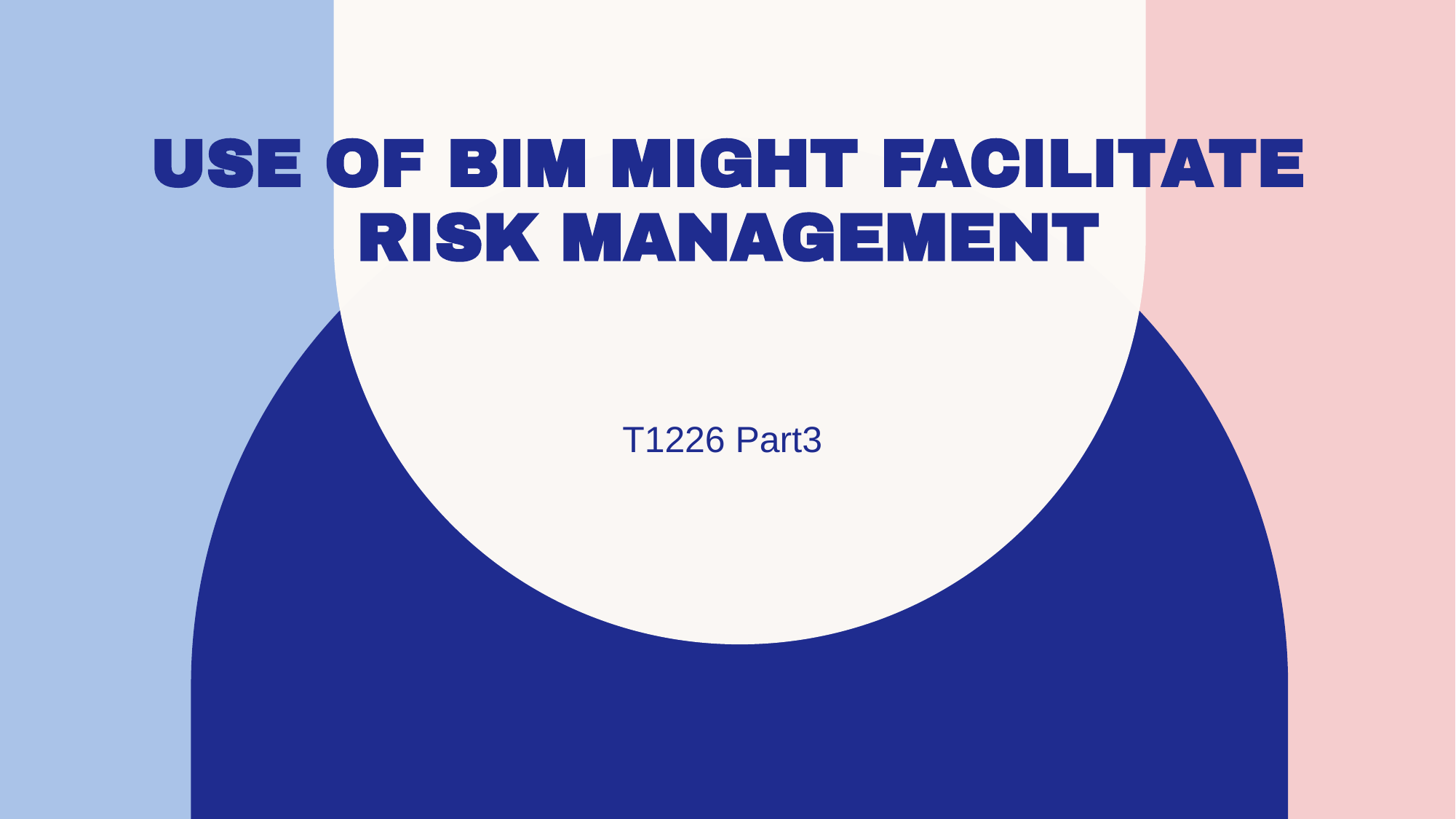

# Use of BIM Might Facilitate Risk Management
T1226 Part3